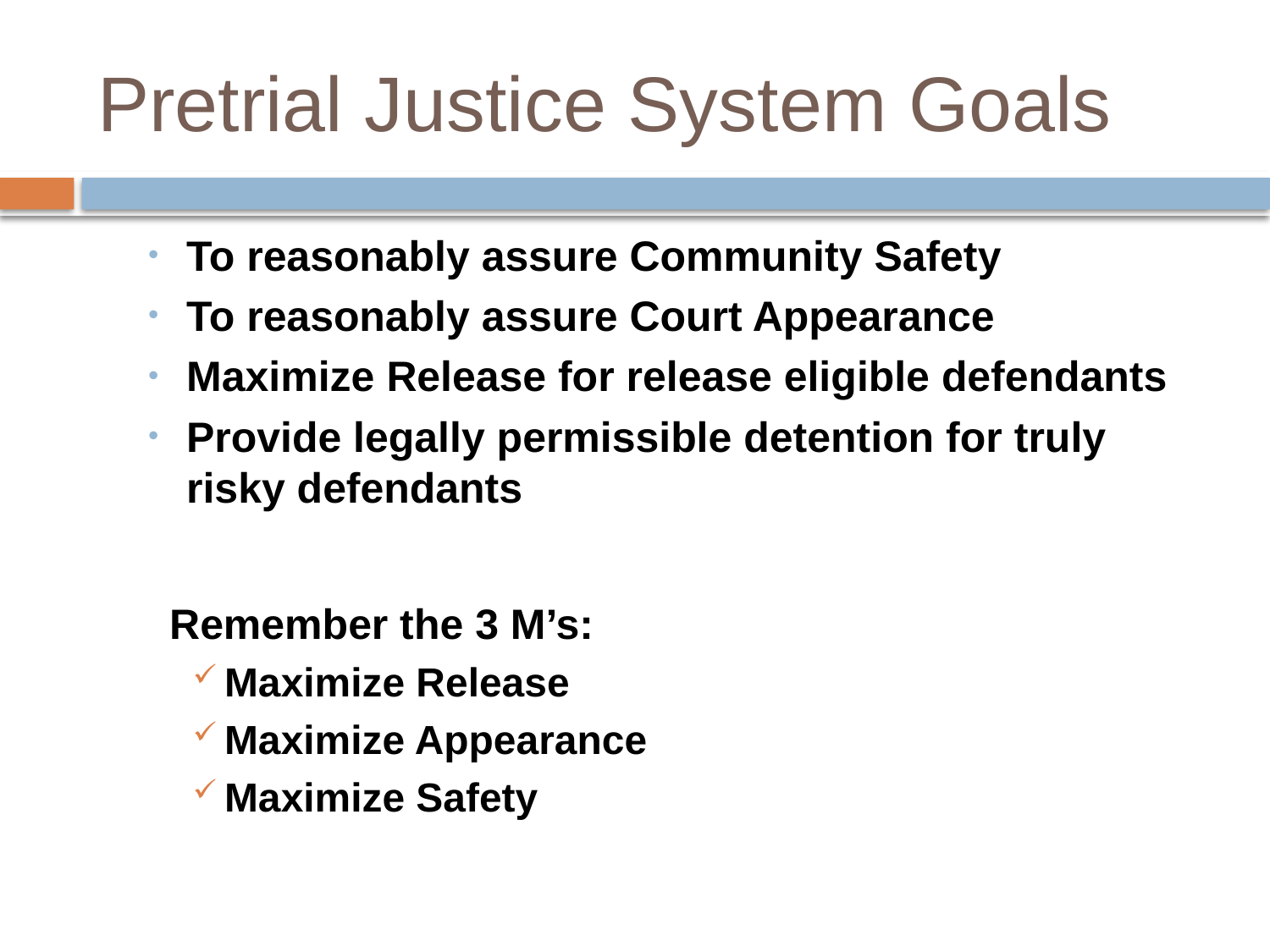

# Pretrial Justice System Goals
To reasonably assure Community Safety
To reasonably assure Court Appearance
Maximize Release for release eligible defendants
Provide legally permissible detention for truly risky defendants

Remember the 3 M’s:
Maximize Release
Maximize Appearance
Maximize Safety